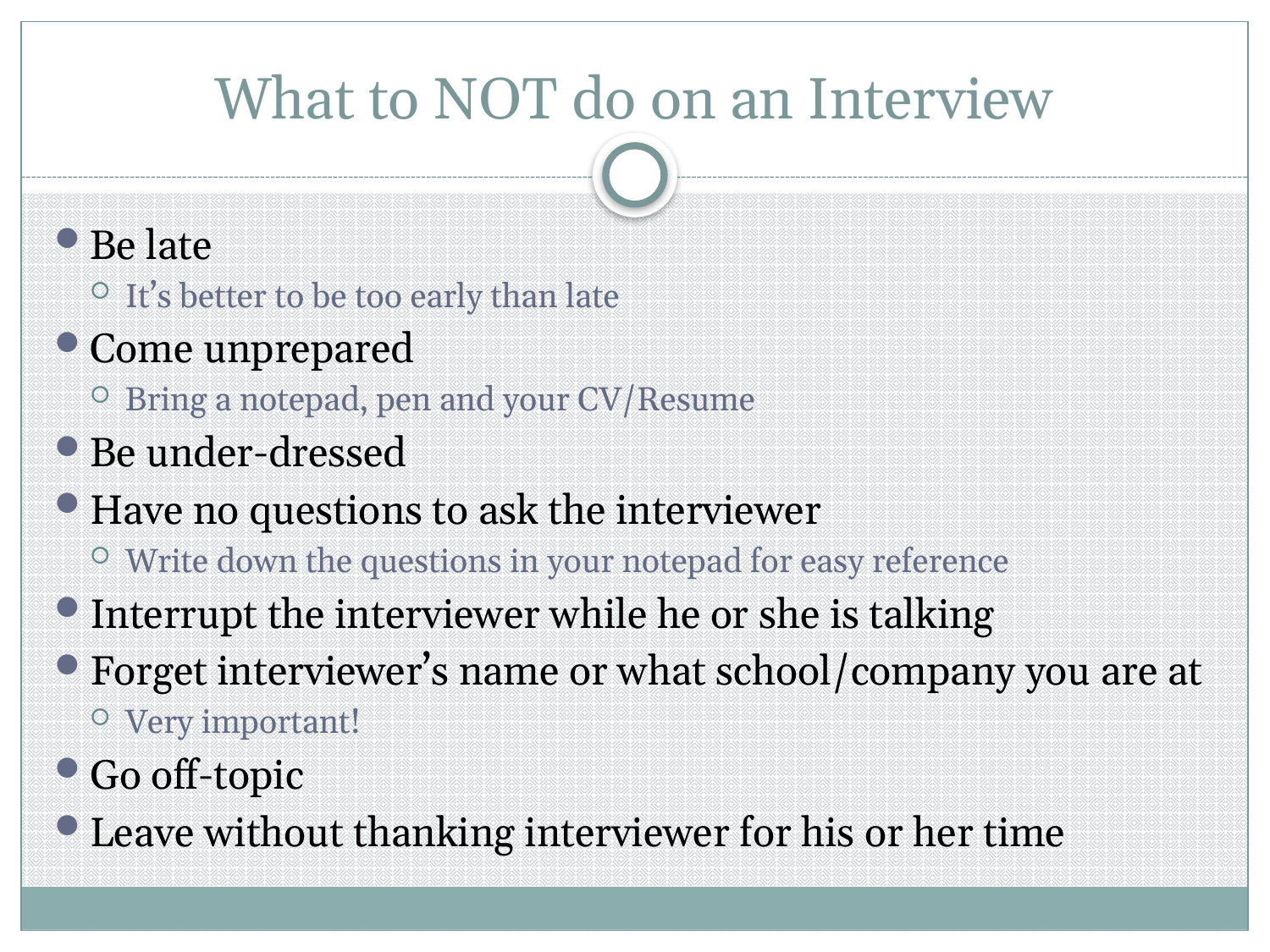

# What to NOT do on an Interview
Be late
It’s better to be too early than late
Come unprepared
Bring a notepad, pen and your CV/Resume
Be under-dressed
Have no questions to ask the interviewer
Write down the questions in your notepad for easy reference
Interrupt the interviewer while he or she is talking
Forget interviewer’s name or what school/company you are at
Very important!
Go off-topic
Leave without thanking interviewer for his or her time